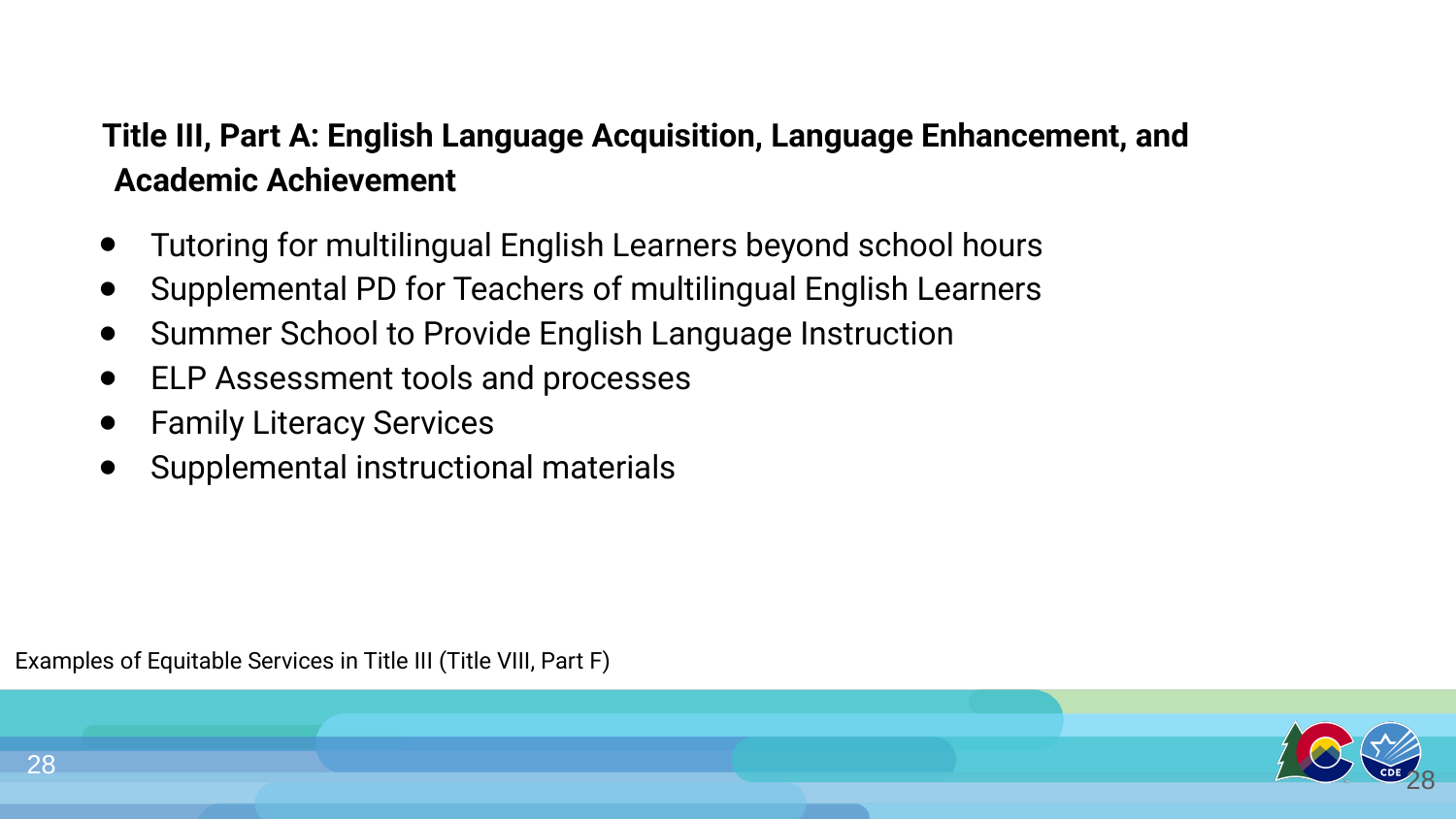

Title III, Part A: English Language Acquisition, Language Enhancement, and Academic Achievement
Tutoring for multilingual English Learners beyond school hours
Supplemental PD for Teachers of multilingual English Learners
Summer School to Provide English Language Instruction
ELP Assessment tools and processes
Family Literacy Services
Supplemental instructional materials
# Examples of Equitable Services in Title III (Title VIII, Part F)
28